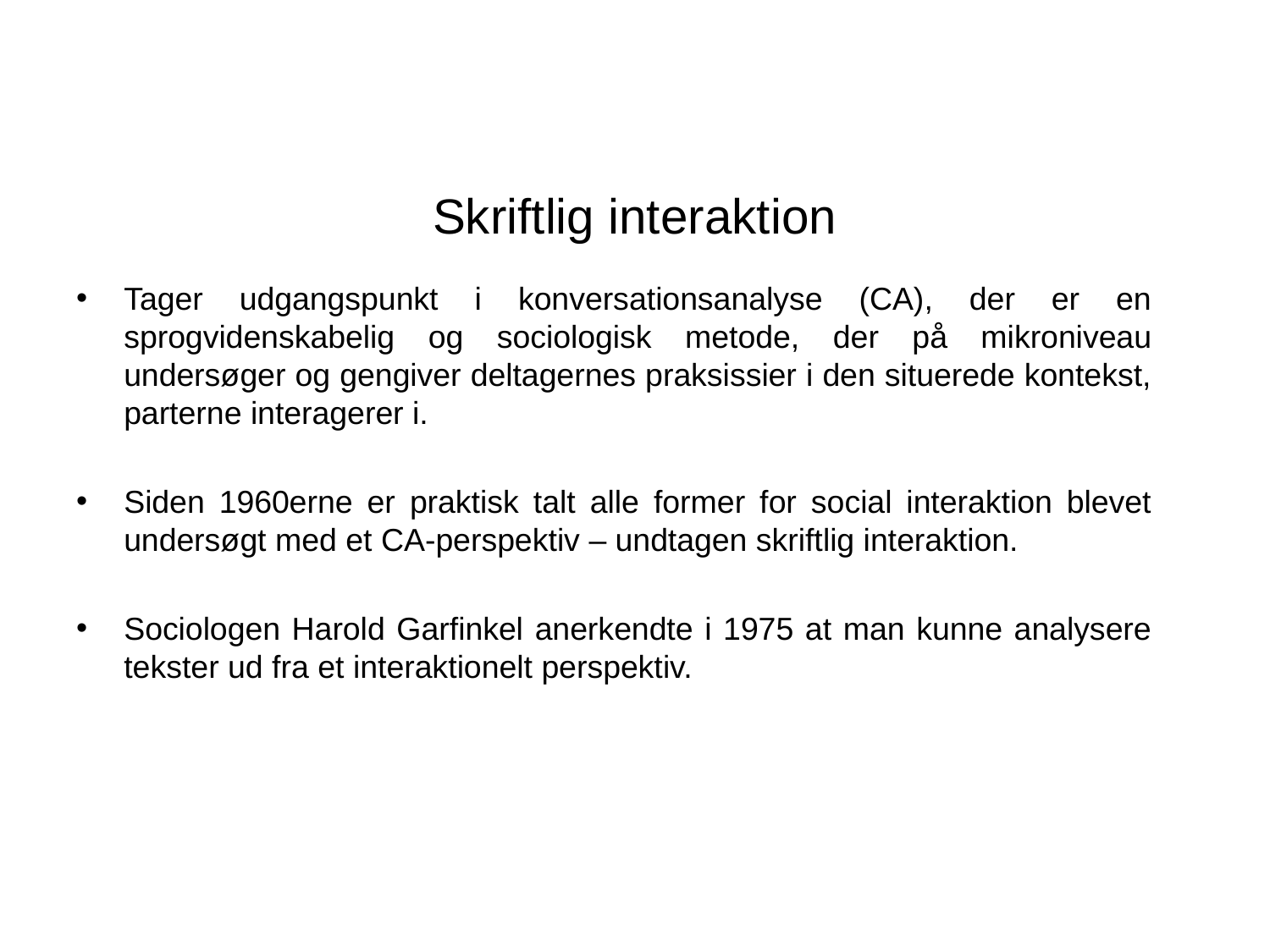

# Skriftlig interaktion
Tager udgangspunkt i konversationsanalyse (CA), der er en sprogvidenskabelig og sociologisk metode, der på mikroniveau undersøger og gengiver deltagernes praksissier i den situerede kontekst, parterne interagerer i.

Siden 1960erne er praktisk talt alle former for social interaktion blevet undersøgt med et CA-perspektiv – undtagen skriftlig interaktion.

Sociologen Harold Garfinkel anerkendte i 1975 at man kunne analysere tekster ud fra et interaktionelt perspektiv.